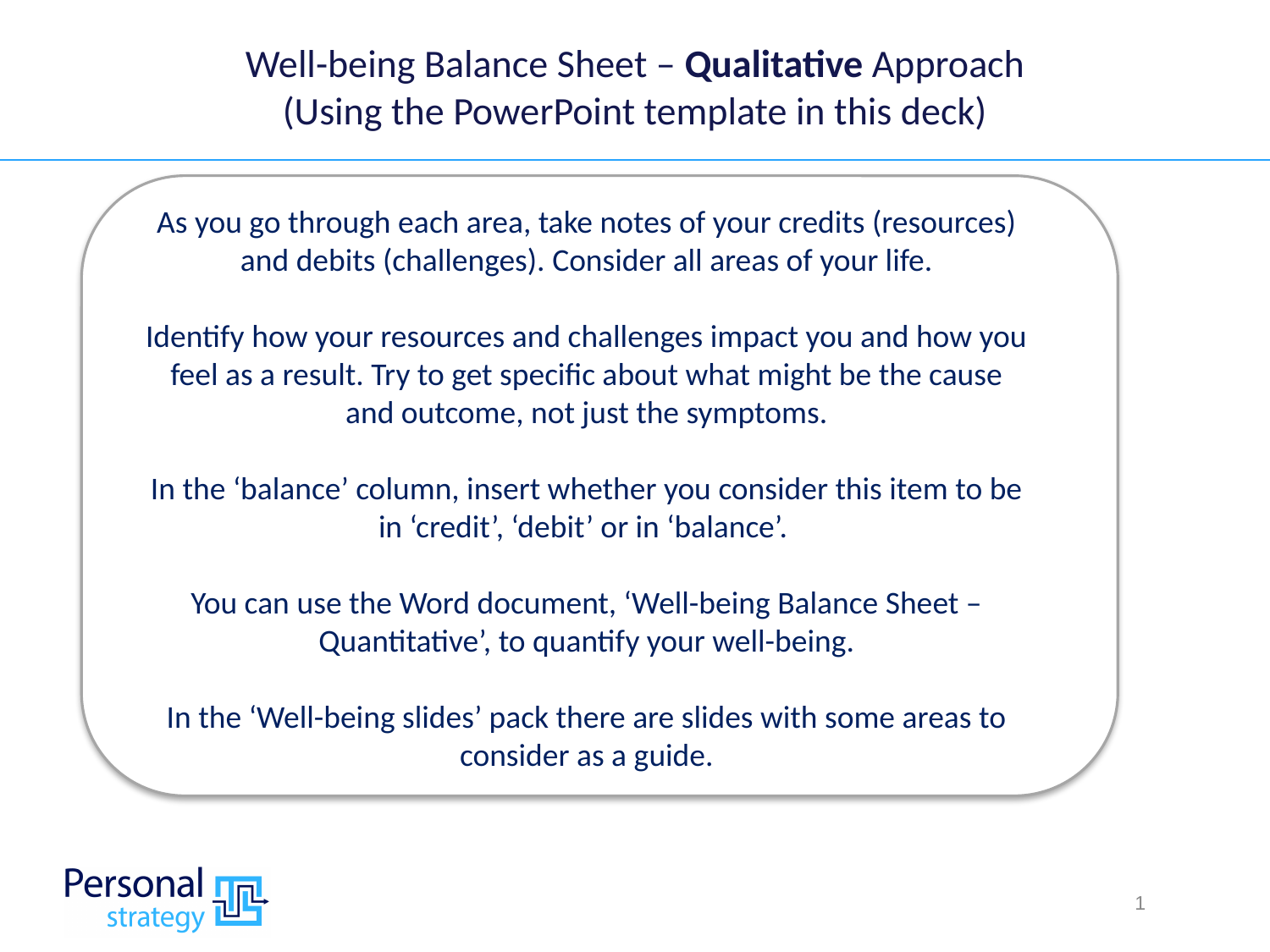

# Well-being Balance Sheet – Qualitative Approach (Using the PowerPoint template in this deck)

As you go through each area, take notes of your credits (resources) and debits (challenges). Consider all areas of your life.

Identify how your resources and challenges impact you and how you feel as a result. Try to get specific about what might be the cause and outcome, not just the symptoms.

In the ‘balance’ column, insert whether you consider this item to be in ‘credit’, ‘debit’ or in ‘balance’.

You can use the Word document, ‘Well-being Balance Sheet – Quantitative’, to quantify your well-being.

In the ‘Well-being slides’ pack there are slides with some areas to consider as a guide.
1